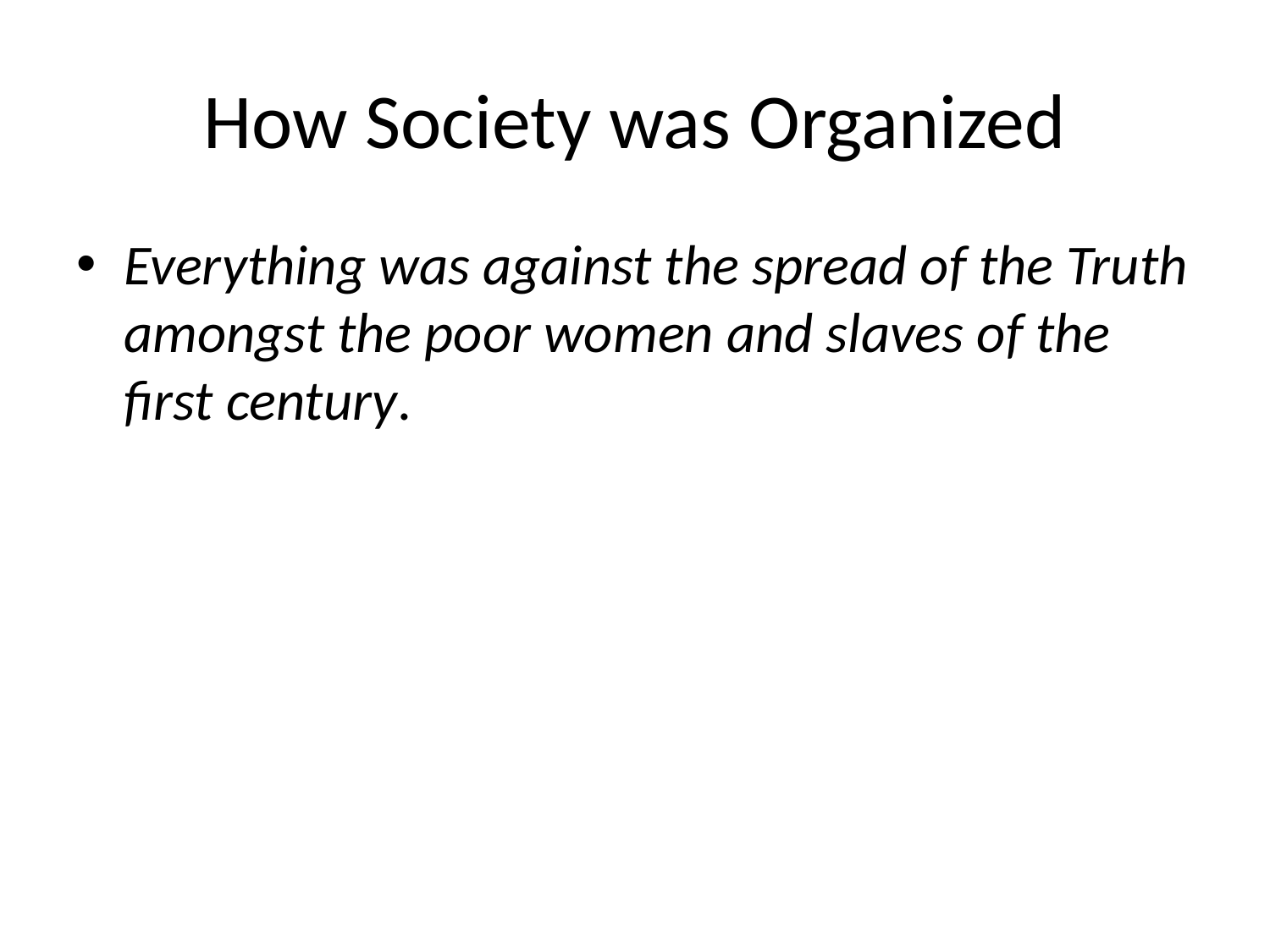

# How Society was Organized
Everything was against the spread of the Truth amongst the poor women and slaves of the first century.